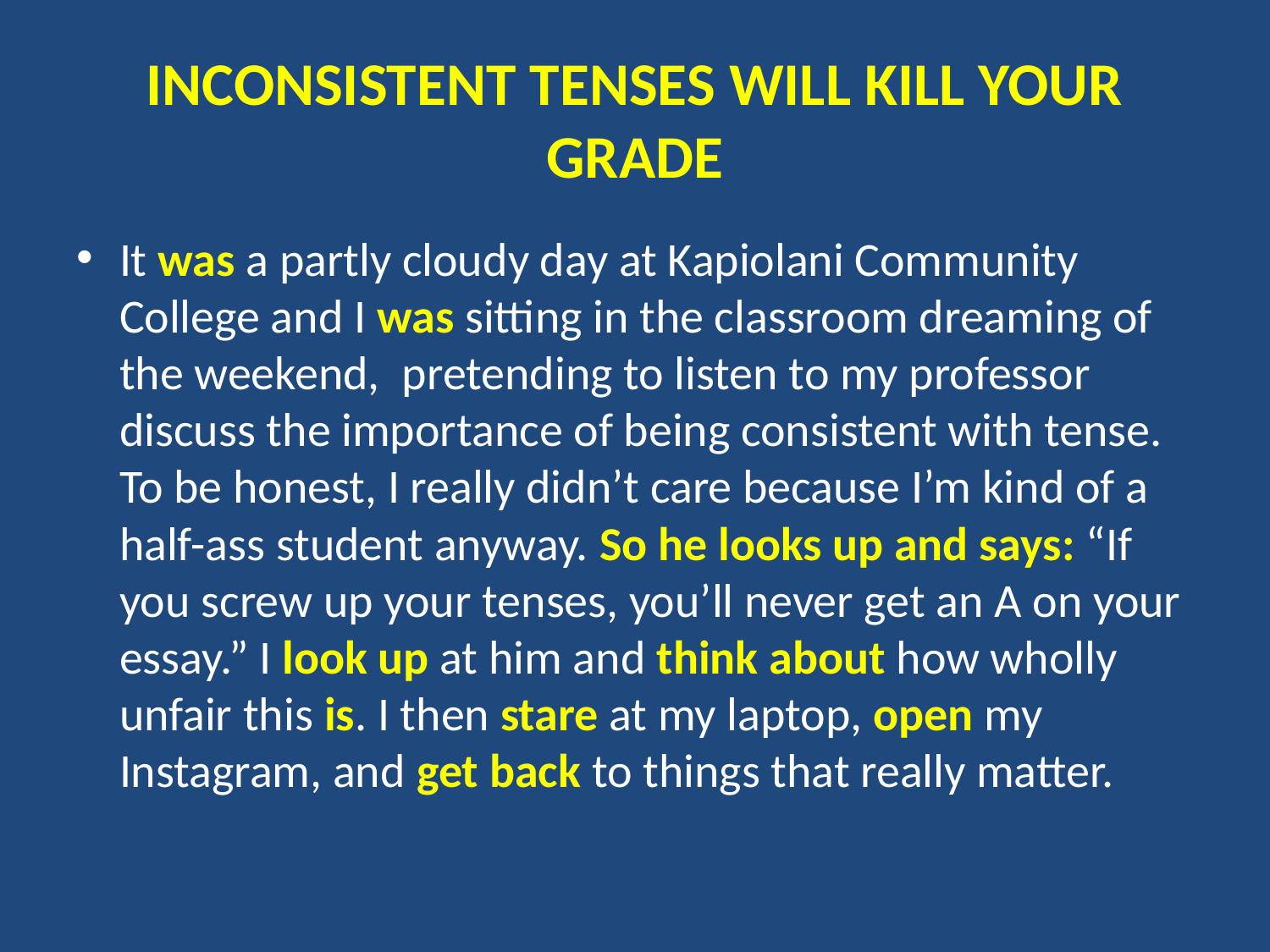

# INCONSISTENT TENSES WILL KILL YOUR GRADE
It was a partly cloudy day at Kapiolani Community College and I was sitting in the classroom dreaming of the weekend,  pretending to listen to my professor discuss the importance of being consistent with tense. To be honest, I really didn’t care because I’m kind of a half-ass student anyway. So he looks up and says: “If you screw up your tenses, you’ll never get an A on your essay.” I look up at him and think about how wholly unfair this is. I then stare at my laptop, open my Instagram, and get back to things that really matter.